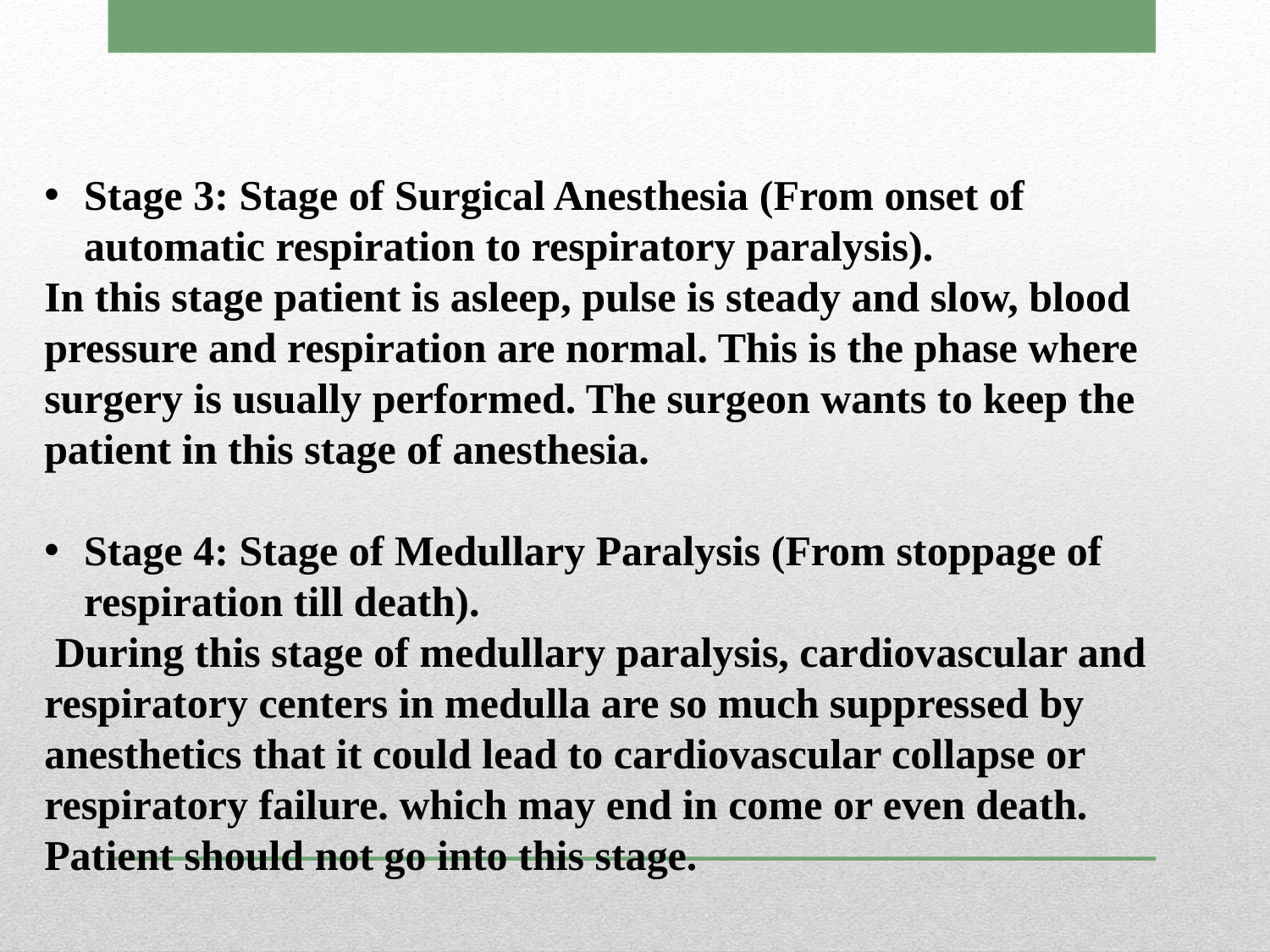

Stage 3: Stage of Surgical Anesthesia (From onset of automatic respiration to respiratory paralysis).
In this stage patient is asleep, pulse is steady and slow, blood pressure and respiration are normal. This is the phase where surgery is usually performed. The surgeon wants to keep the patient in this stage of anesthesia.

Stage 4: Stage of Medullary Paralysis (From stoppage of respiration till death).
 During this stage of medullary paralysis, cardiovascular and respiratory centers in medulla are so much suppressed by anesthetics that it could lead to cardiovascular collapse or respiratory failure. which may end in come or even death. Patient should not go into this stage.